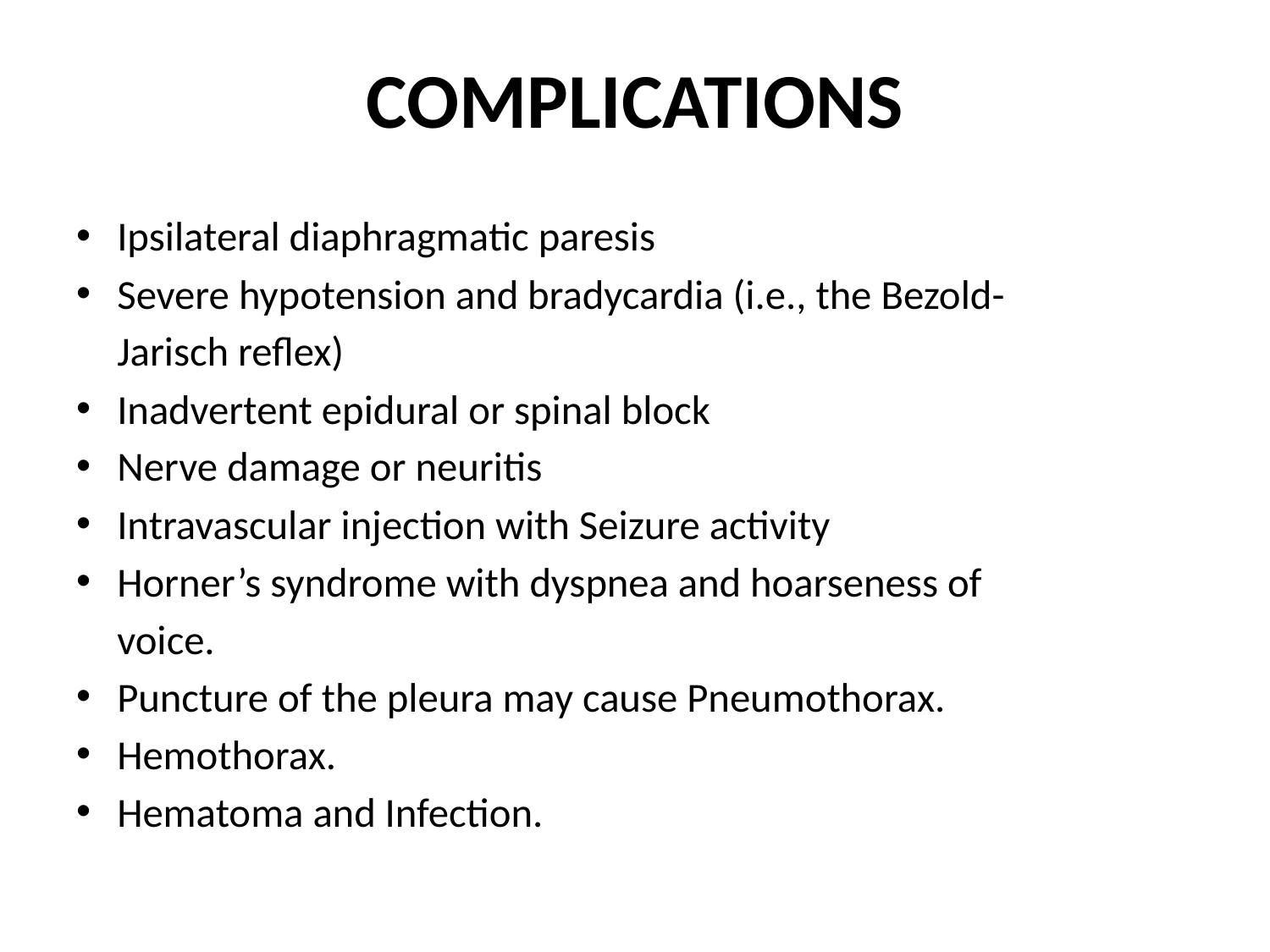

# COMPLICATIONS

Ipsilateral diaphragmatic paresis
Severe hypotension and bradycardia (i.e., the Bezold-
	Jarisch reflex)
Inadvertent epidural or spinal block
Nerve damage or neuritis
Intravascular injection with Seizure activity
Horner’s syndrome with dyspnea and hoarseness of
	voice.
Puncture of the pleura may cause Pneumothorax.
Hemothorax.
Hematoma and Infection.